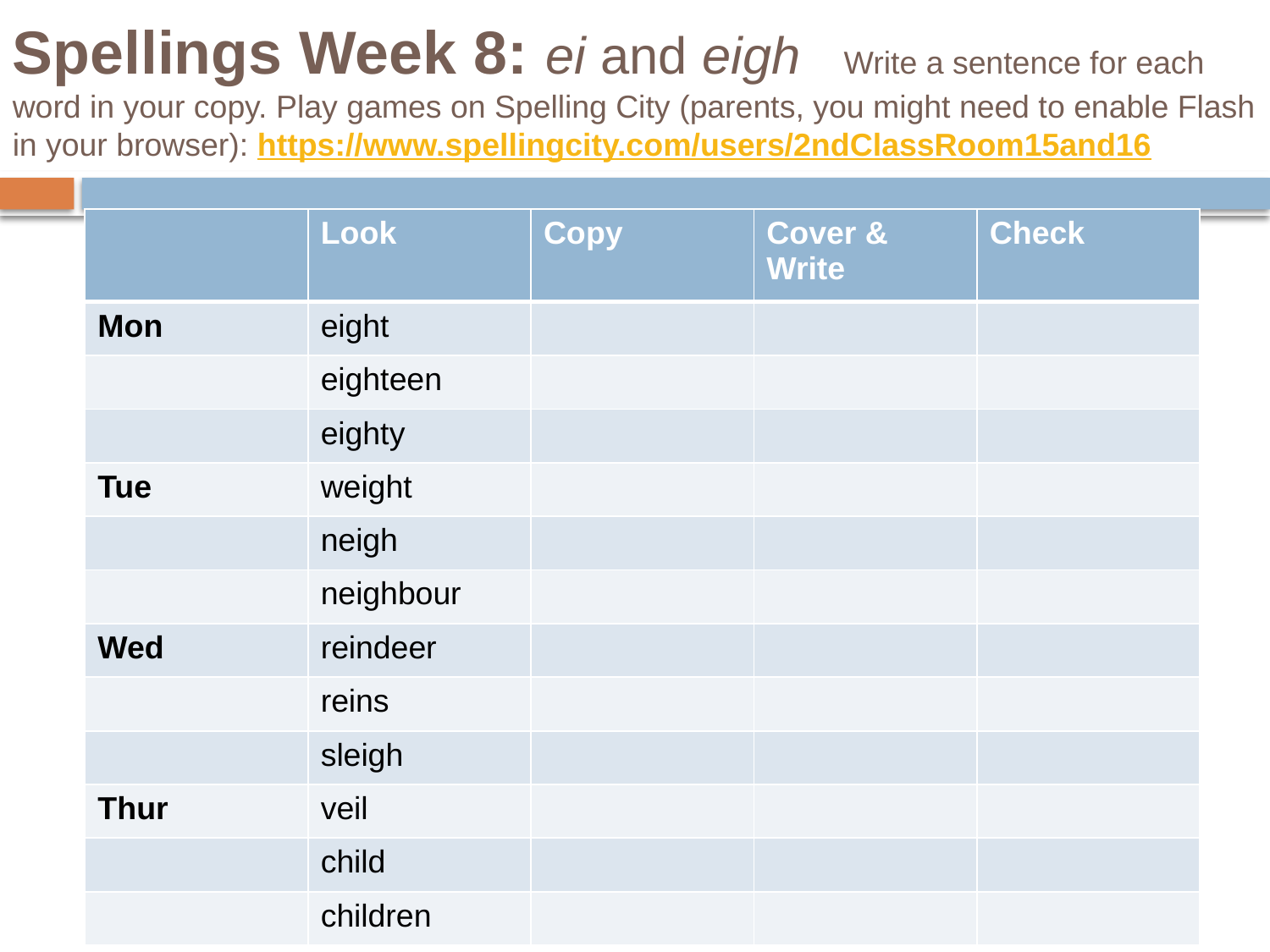

# Spellings Week 8: ei and eigh   Write a sentence for each word in your copy. Play games on Spelling City (parents, you might need to enable Flash in your browser): https://www.spellingcity.com/users/2ndClassRoom15and16
|  | Look | Copy | Cover & Write | Check |
| --- | --- | --- | --- | --- |
| Mon | eight |  |  |  |
|  | eighteen |  |  |  |
|  | eighty |  |  |  |
| Tue | weight |  |  |  |
|  | neigh |  |  |  |
|  | neighbour |  |  |  |
| Wed | reindeer |  |  |  |
|  | reins |  |  |  |
|  | sleigh |  |  |  |
| Thur | veil |  |  |  |
|  | child |  |  |  |
|  | children |  |  |  |